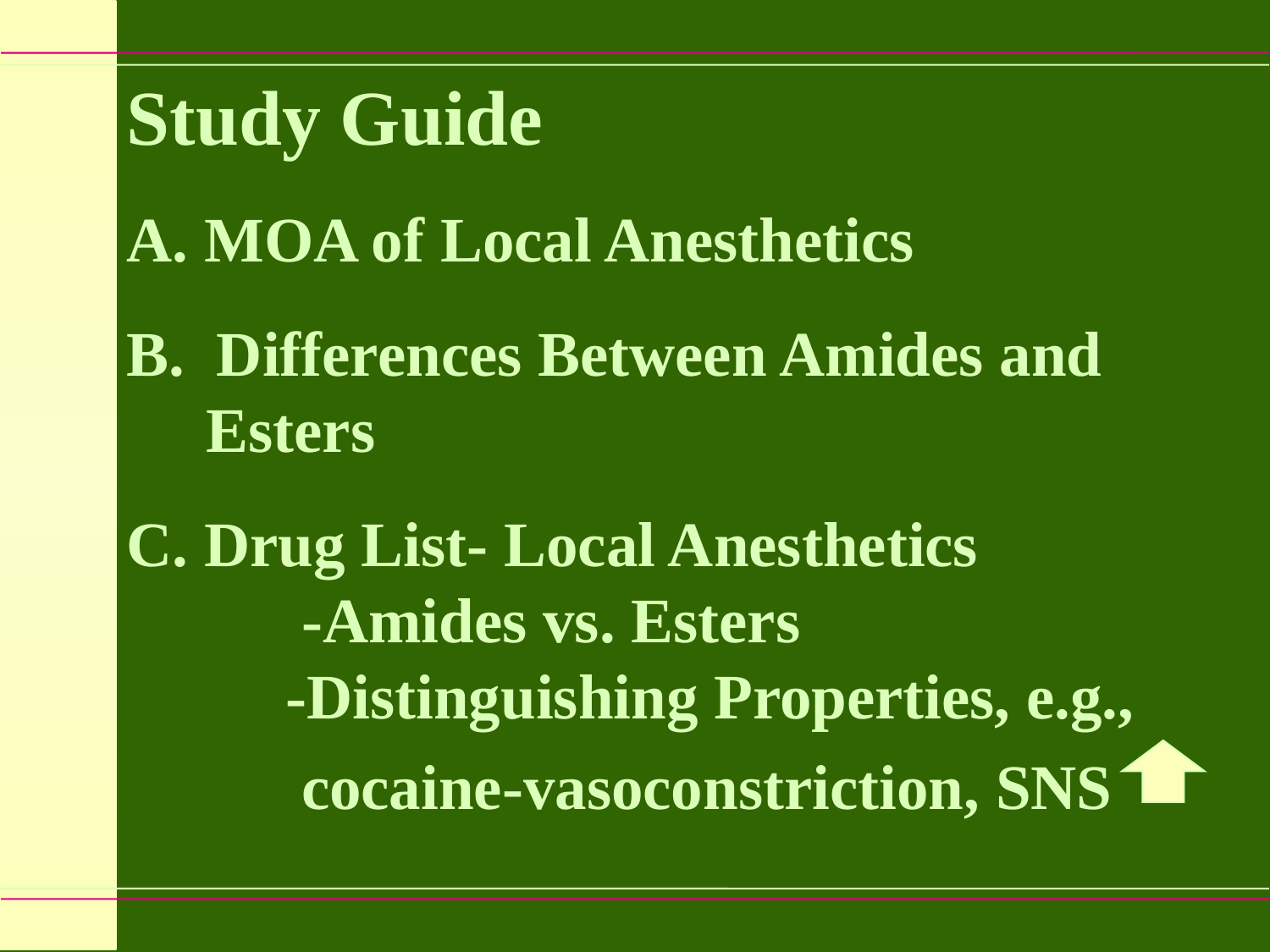

Study Guide

A. MOA of Local Anesthetics

B.  Differences Between Amides and
     Esters

C. Drug List- Local Anesthetics
           -Amides vs. Esters
          -Distinguishing Properties, e.g.,
           cocaine-vasoconstriction, SNS